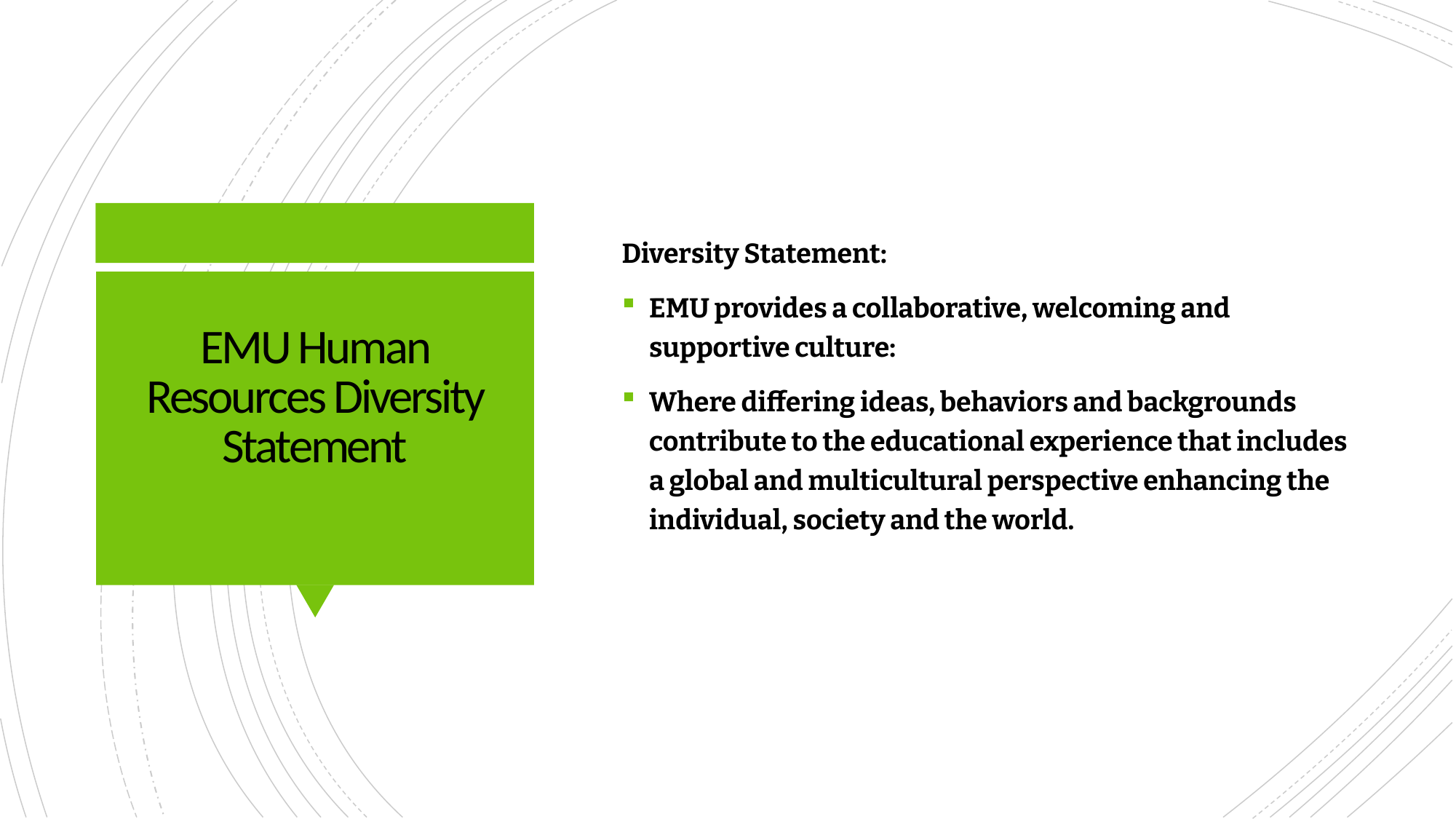

Diversity Statement:
EMU provides a collaborative, welcoming and supportive culture:
Where differing ideas, behaviors and backgrounds contribute to the educational experience that includes a global and multicultural perspective enhancing the individual, society and the world.

# EMU Human Resources Diversity Statement